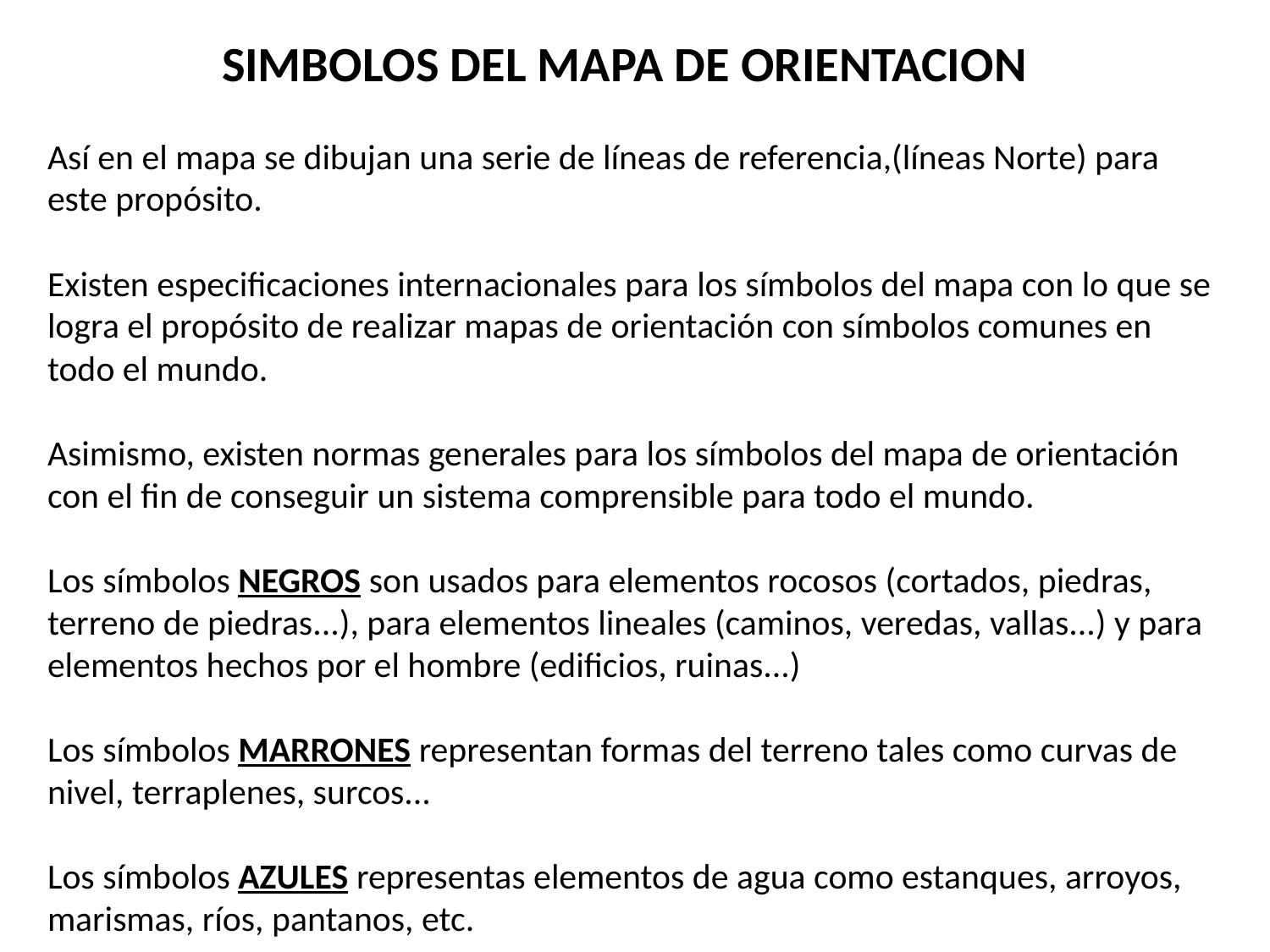

SIMBOLOS DEL MAPA DE ORIENTACION

Así en el mapa se dibujan una serie de líneas de referencia,(líneas Norte) para este propósito.

Existen especificaciones internacionales para los símbolos del mapa con lo que se logra el propósito de realizar mapas de orientación con símbolos comunes en todo el mundo.

Asimismo, existen normas generales para los símbolos del mapa de orientación con el fin de conseguir un sistema comprensible para todo el mundo.

Los símbolos NEGROS son usados para elementos rocosos (cortados, piedras, terreno de piedras...), para elementos lineales (caminos, veredas, vallas...) y para elementos hechos por el hombre (edificios, ruinas...)

Los símbolos MARRONES representan formas del terreno tales como curvas de nivel, terraplenes, surcos...

Los símbolos AZULES representas elementos de agua como estanques, arroyos, marismas, ríos, pantanos, etc.